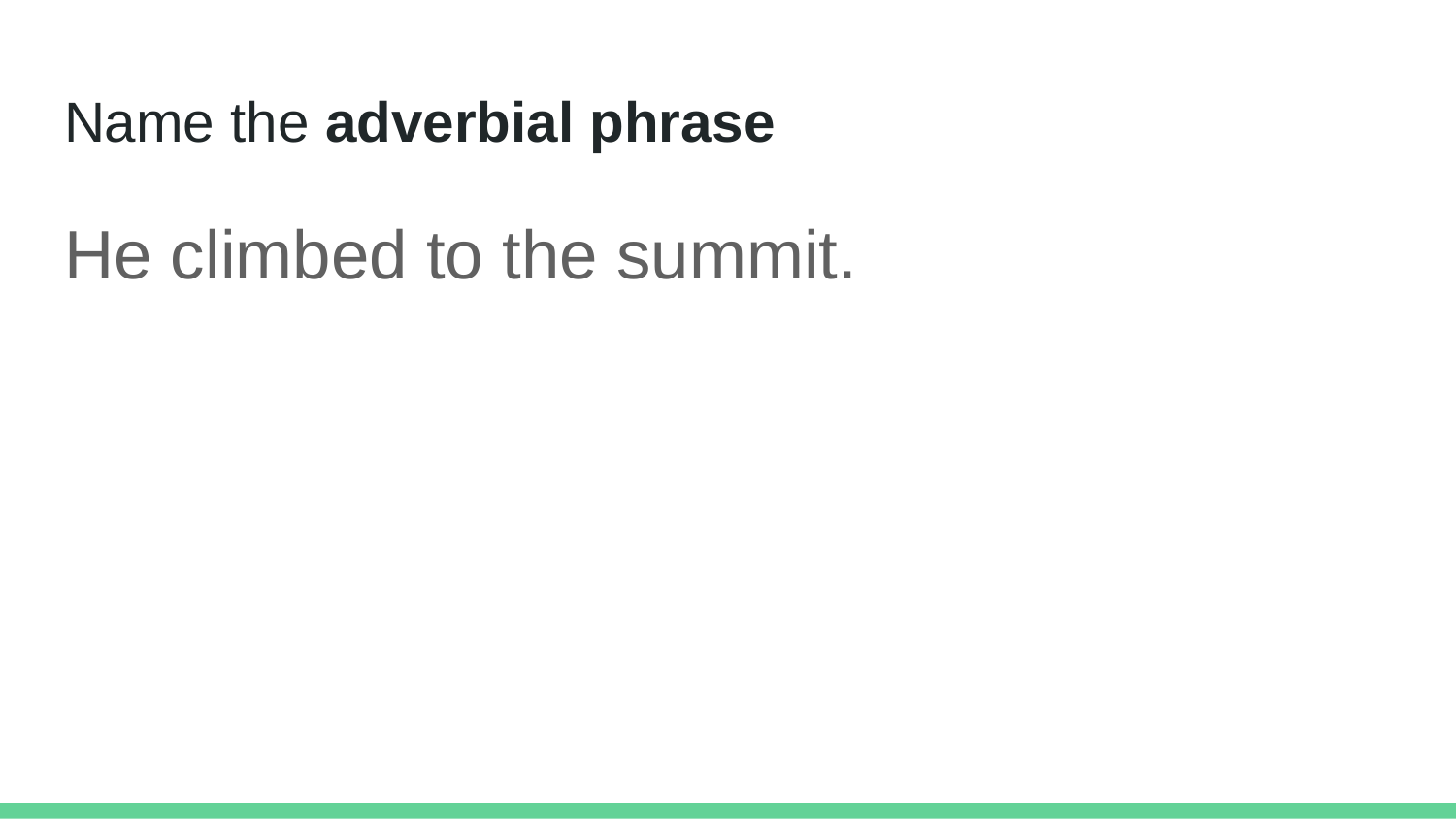

# Name the adverbial phrase
He climbed to the summit.